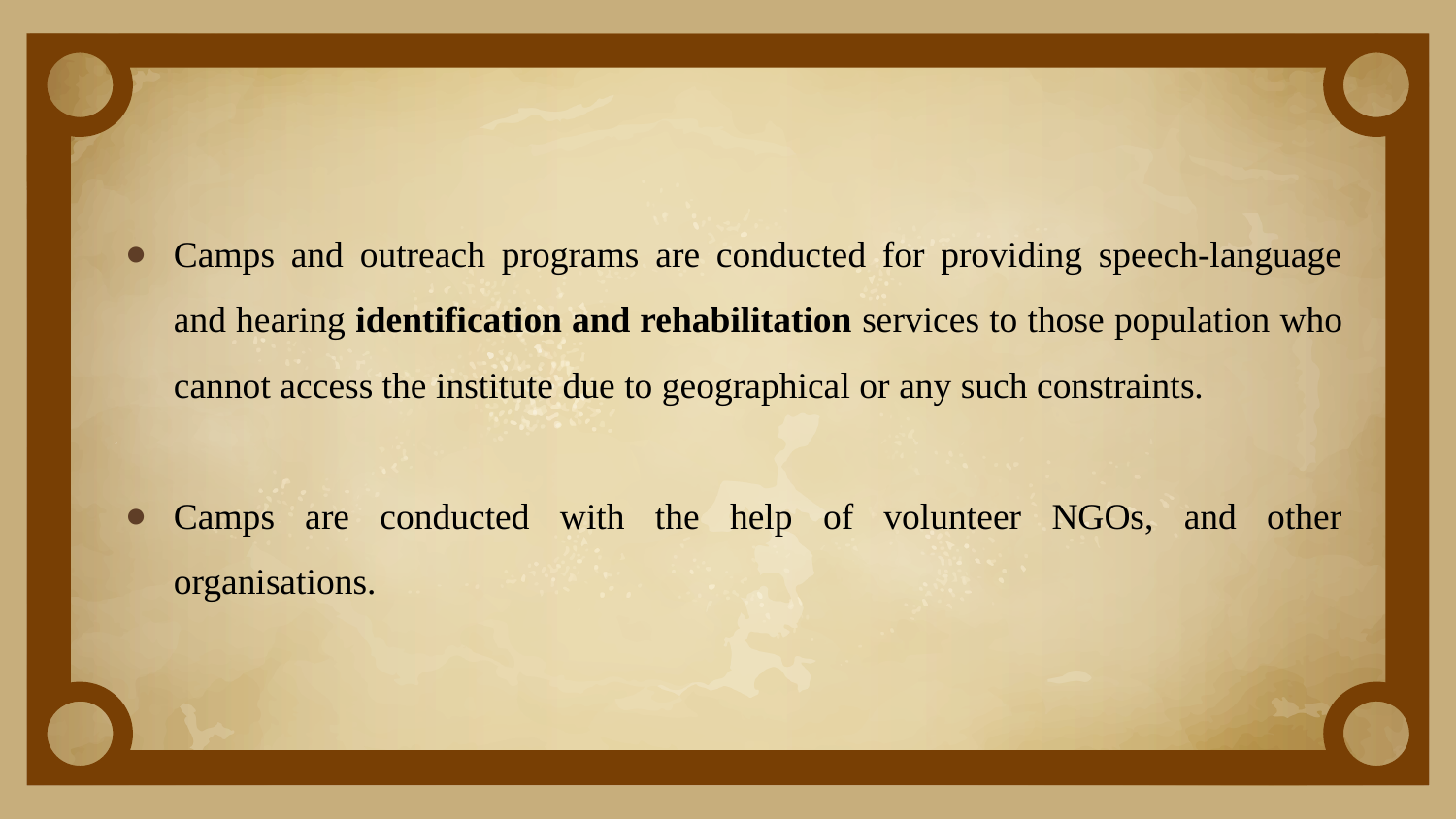

Camps and outreach programs are conducted for providing speech-language and hearing identification and rehabilitation services to those population who cannot access the institute due to geographical or any such constraints.

Camps are conducted with the help of volunteer NGOs, and other organisations.